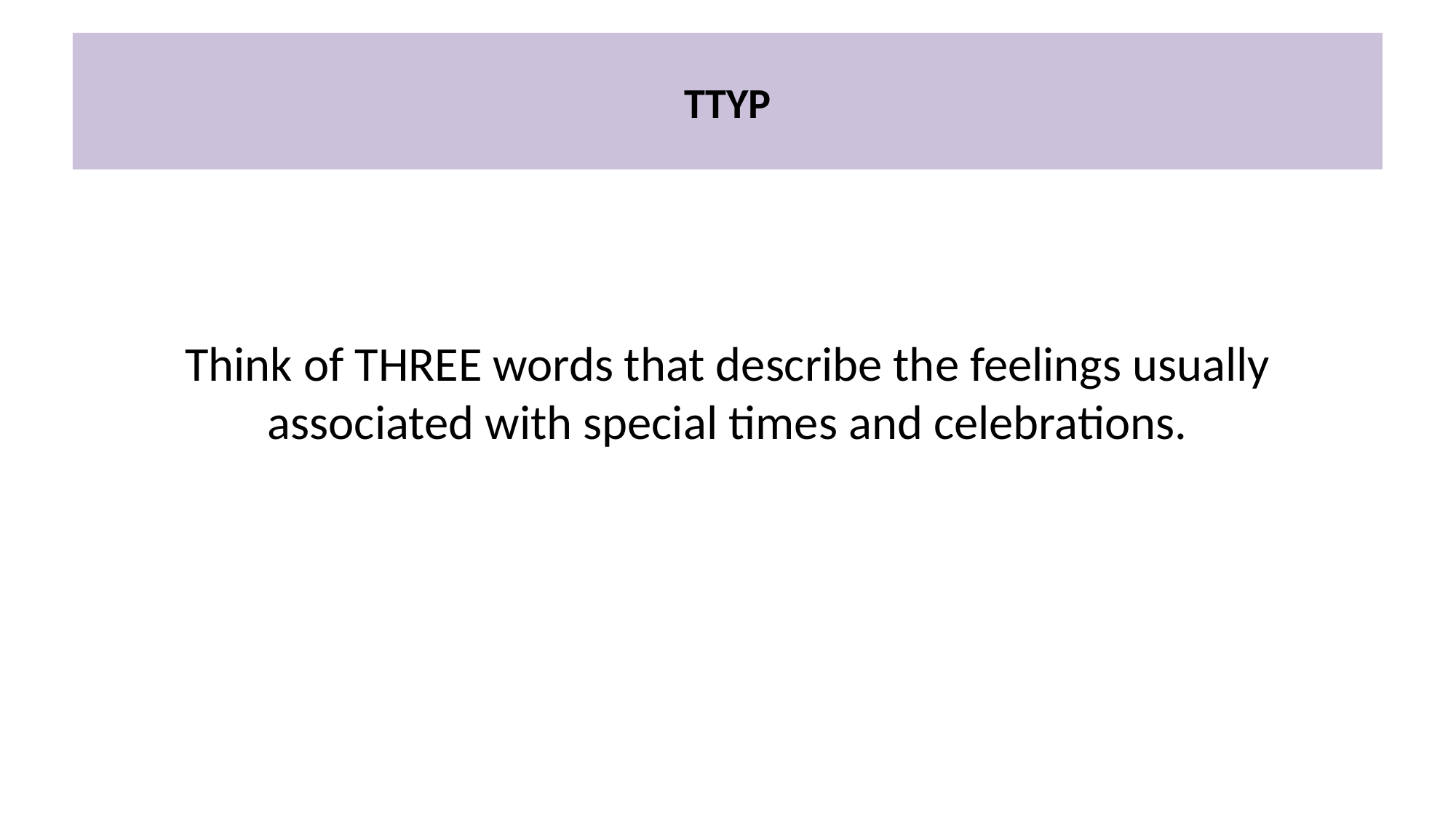

# TTYP

Think of THREE words that describe the feelings usually associated with special times and celebrations.